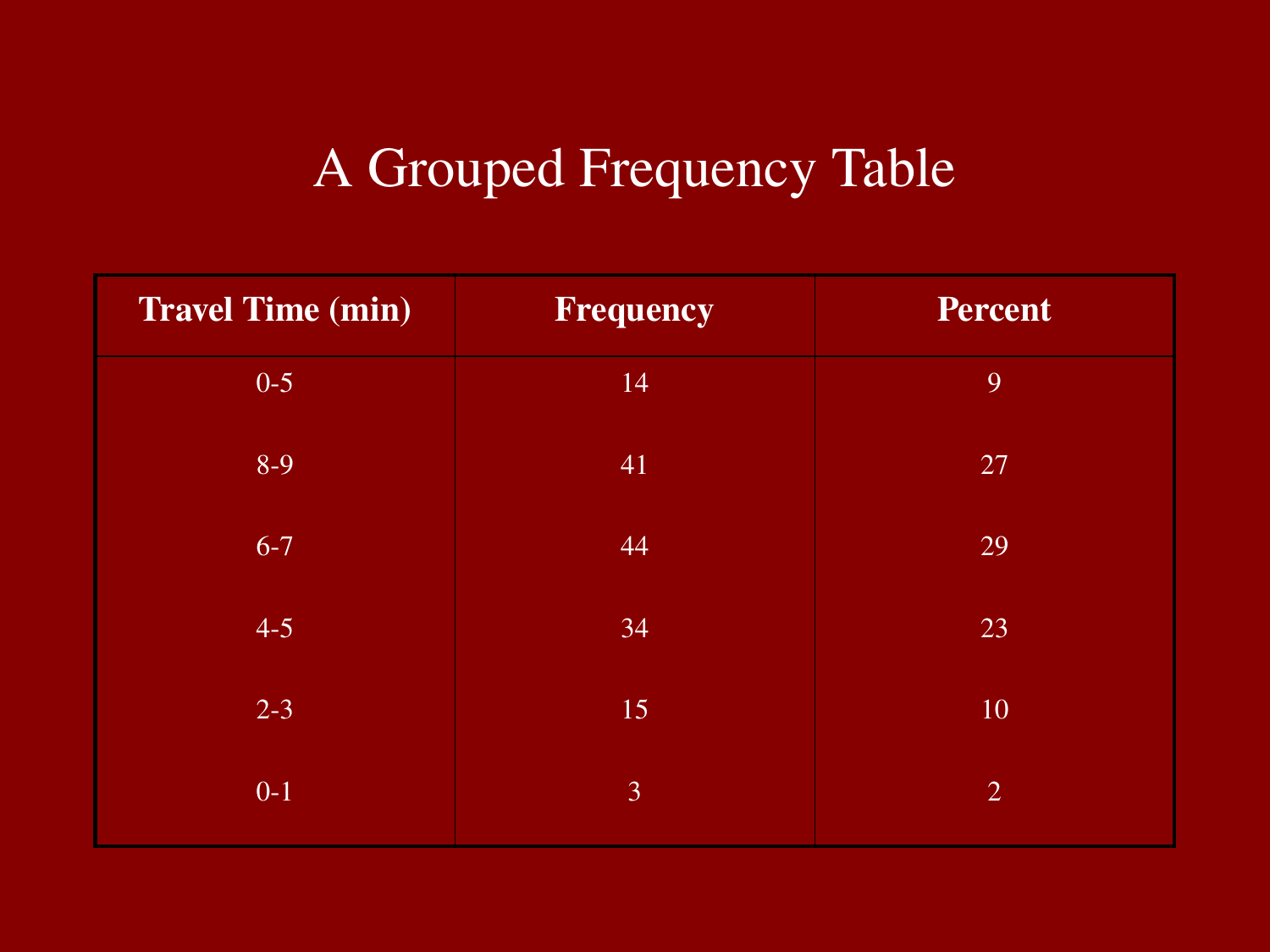

# A Grouped Frequency Table
| Travel Time (min) | Frequency | Percent |
| --- | --- | --- |
| 0-5 | 14 | 9 |
| 8-9 | 41 | 27 |
| 6-7 | 44 | 29 |
| 4-5 | 34 | 23 |
| 2-3 | 15 | 10 |
| 0-1 | 3 | 2 |